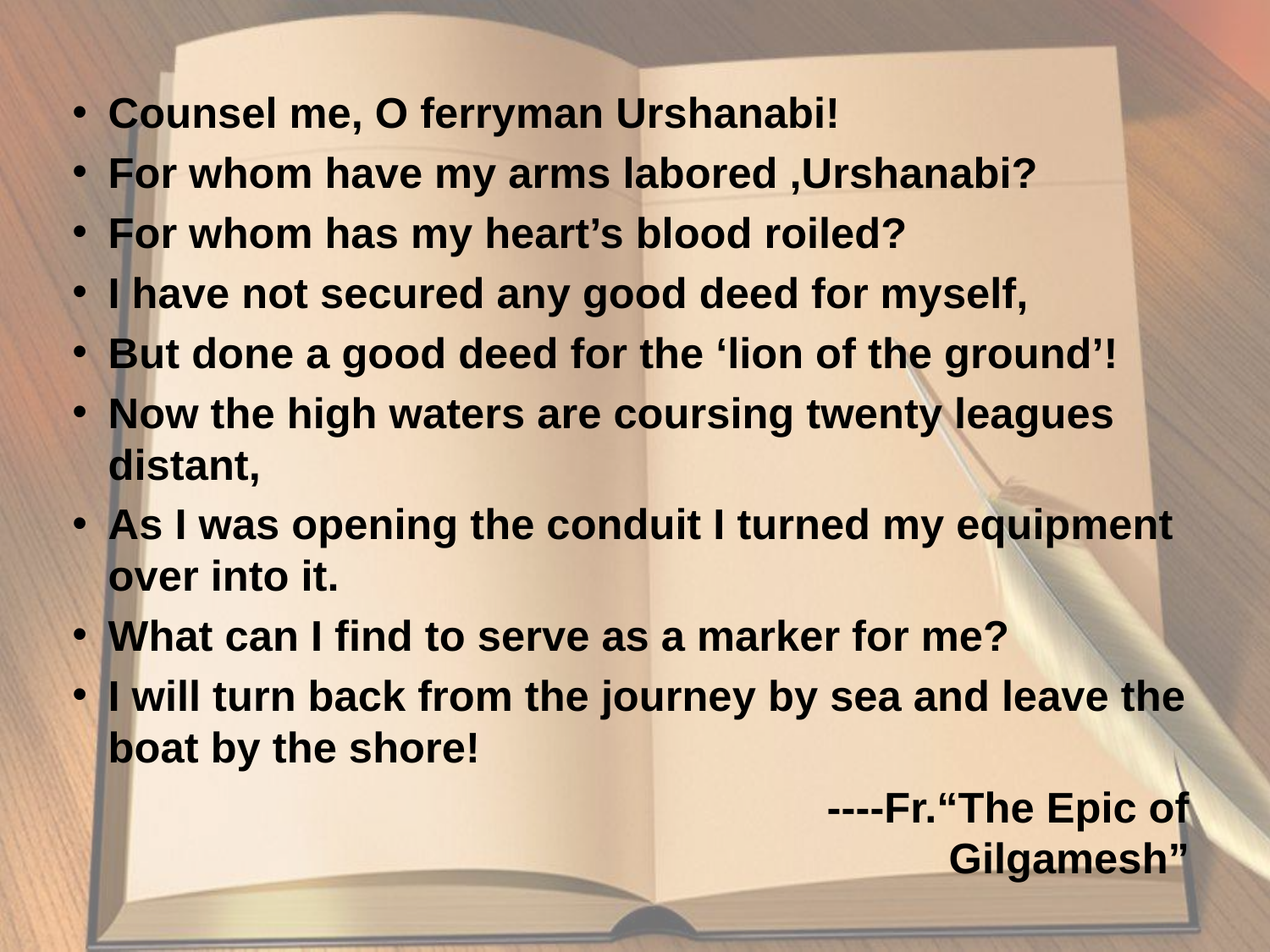

#
Counsel me, O ferryman Urshanabi!
For whom have my arms labored ,Urshanabi?
For whom has my heart’s blood roiled?
I have not secured any good deed for myself,
But done a good deed for the ‘lion of the ground’!
Now the high waters are coursing twenty leagues distant,
As I was opening the conduit I turned my equipment over into it.
What can I find to serve as a marker for me?
I will turn back from the journey by sea and leave the boat by the shore!
                                                          ----Fr.“The Epic of Gilgamesh”